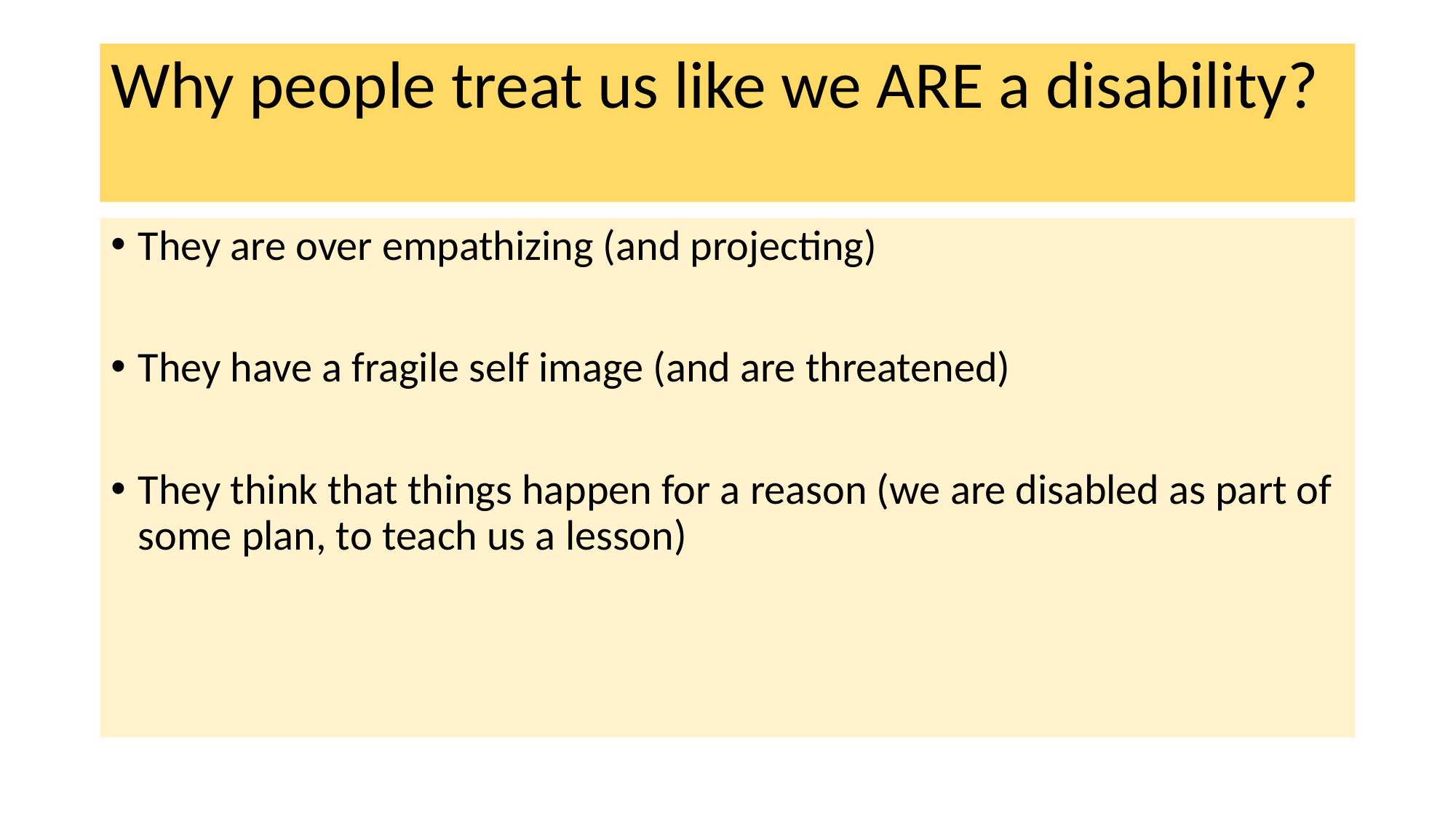

# Why people treat us like we ARE a disability?
They are over empathizing (and projecting)

They have a fragile self image (and are threatened)

They think that things happen for a reason (we are disabled as part of some plan, to teach us a lesson)